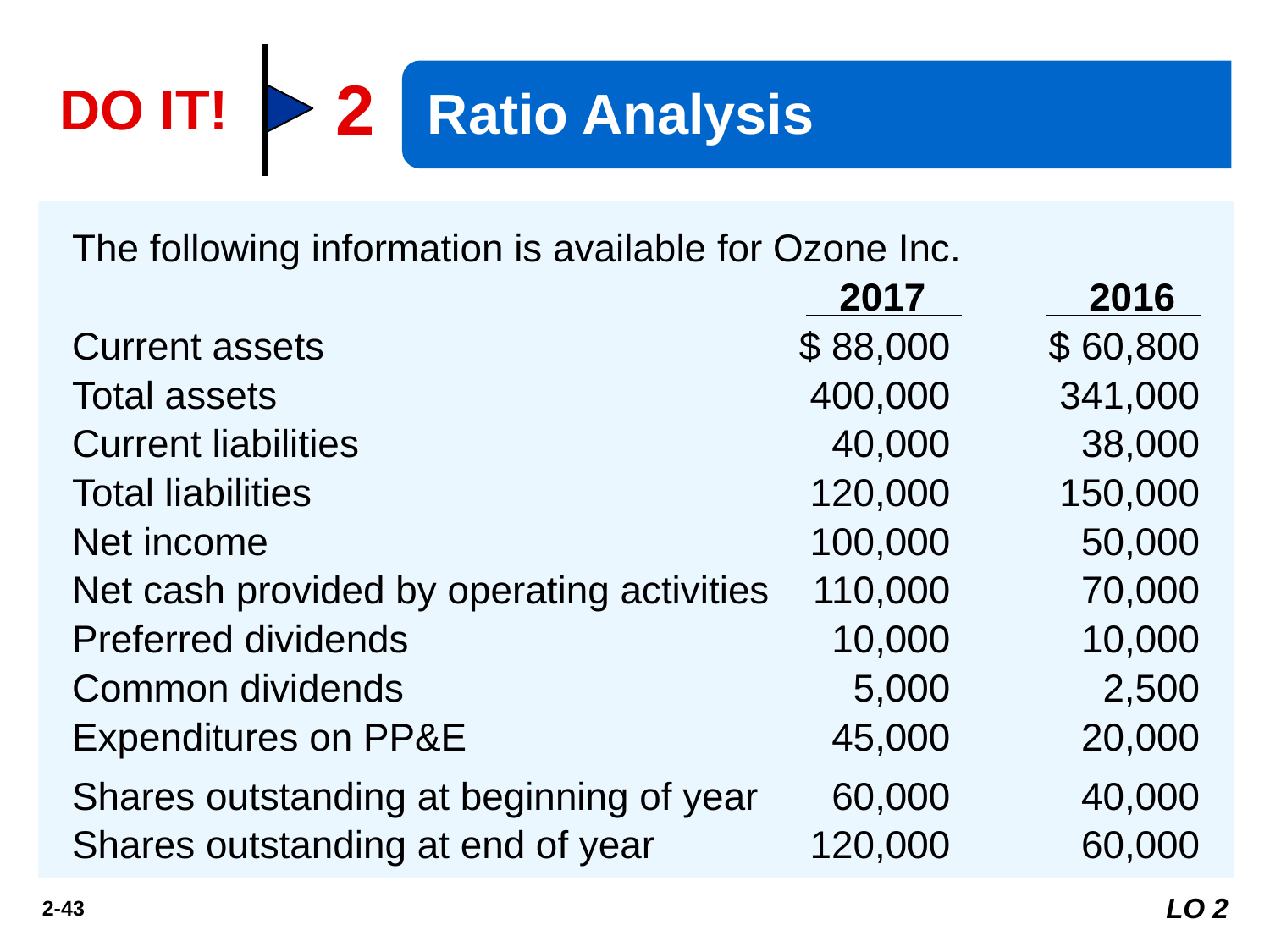

2
Ratio Analysis
DO IT!

The following information is available for Ozone Inc.
		2017 	2016
Current assets 	$ 88,000 	$ 60,800
Total assets 	400,000 	341,000
Current liabilities 	40,000 	38,000
Total liabilities 	120,000 	150,000
Net income 	100,000 	50,000
Net cash provided by operating activities 	110,000 	70,000
Preferred dividends 	10,000 	10,000
Common dividends 	5,000 	2,500
Expenditures on PP&E	45,000 	20,000
Shares outstanding at beginning of year 	60,000 	40,000
Shares outstanding at end of year 	120,000 	60,000
LO 2